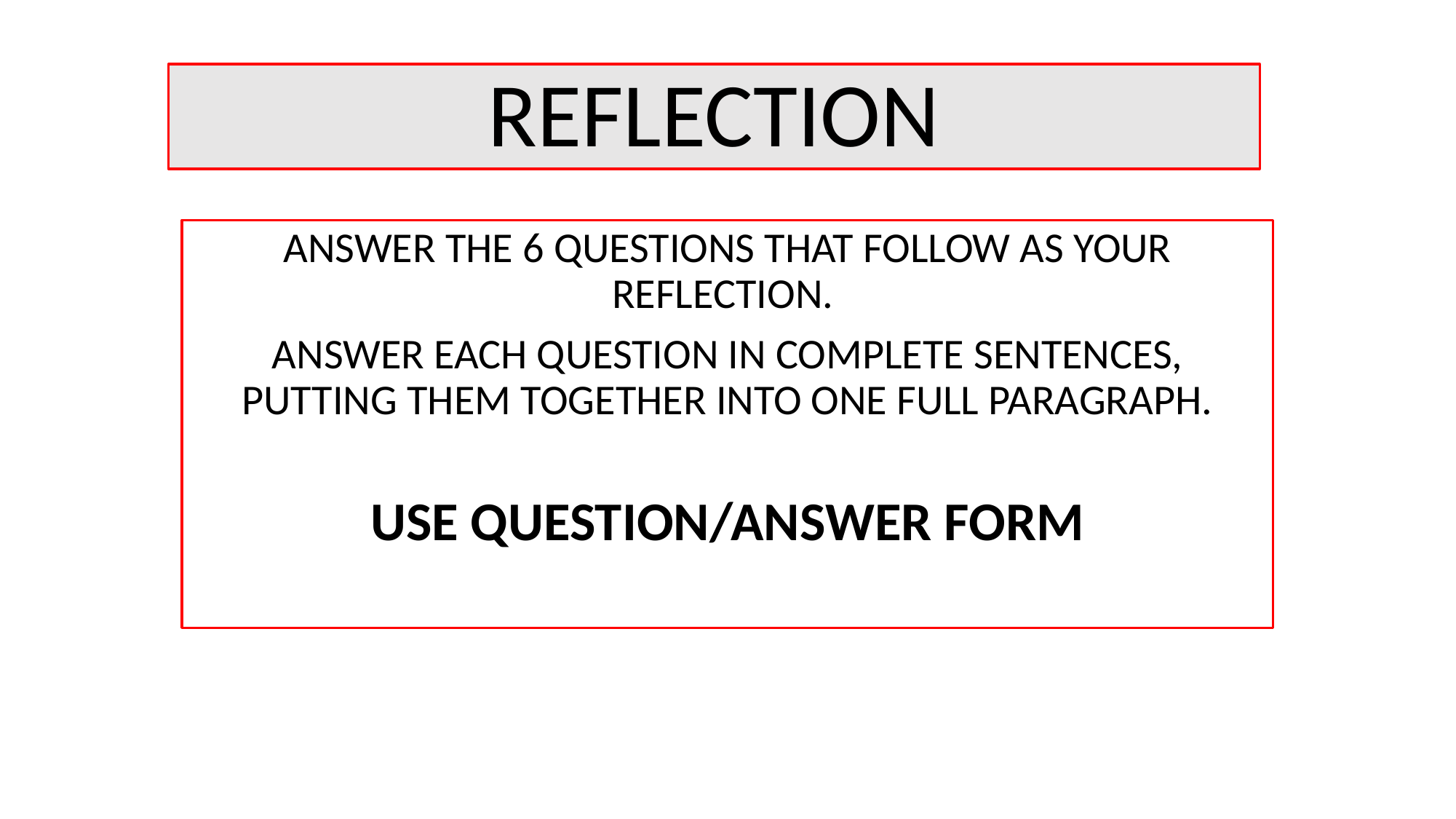

# REFLECTION
ANSWER THE 6 QUESTIONS THAT FOLLOW AS YOUR REFLECTION.
ANSWER EACH QUESTION IN COMPLETE SENTENCES, PUTTING THEM TOGETHER INTO ONE FULL PARAGRAPH.

USE QUESTION/ANSWER FORM